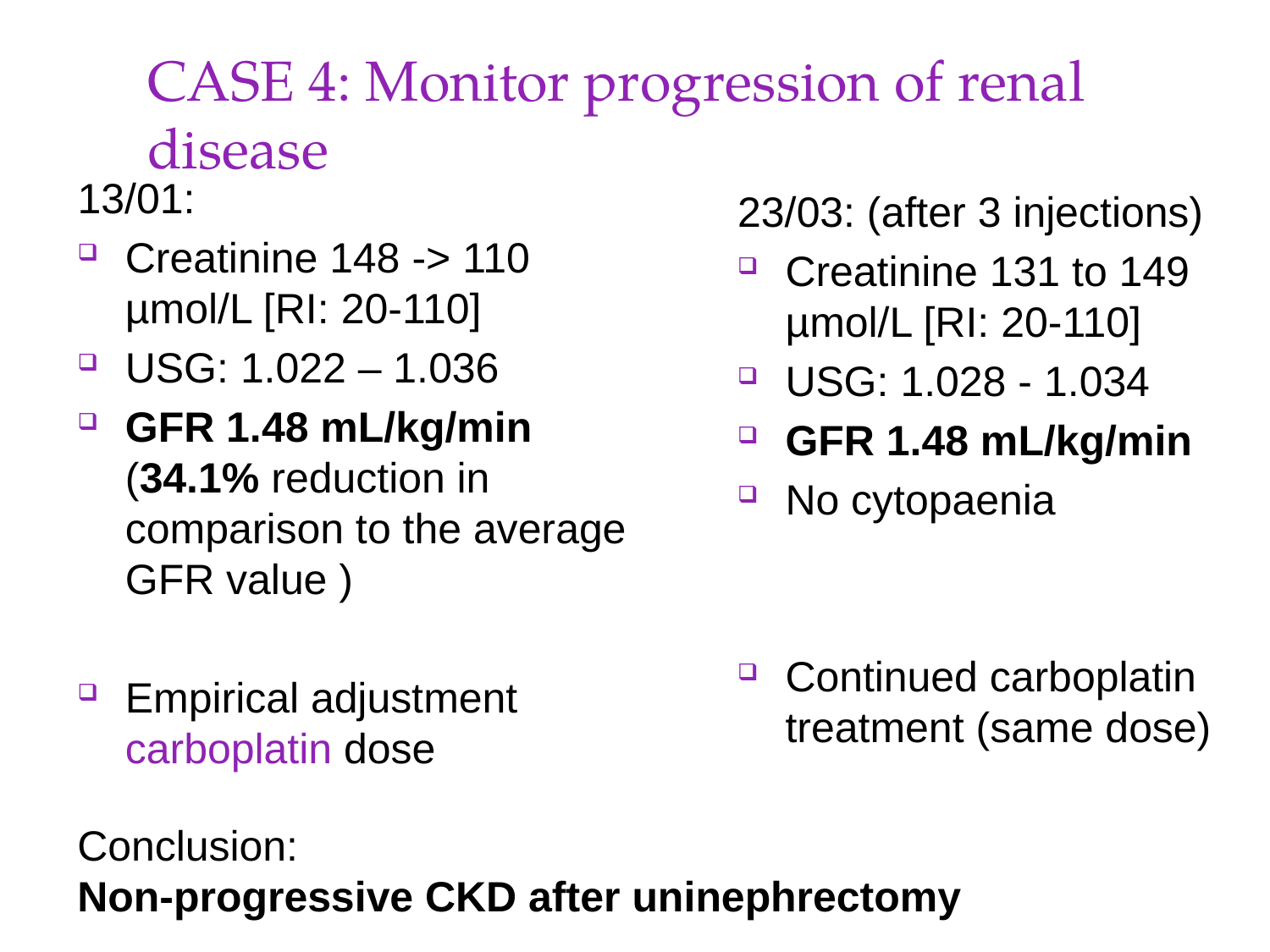

# CASE 4: Monitor progression of renal disease
13/01:
Creatinine 148 -> 110 µmol/L [RI: 20-110]
USG: 1.022 – 1.036
GFR 1.48 mL/kg/min (34.1% reduction in comparison to the average GFR value )

Empirical adjustment carboplatin dose

23/03: (after 3 injections)
Creatinine 131 to 149 µmol/L [RI: 20-110]
USG: 1.028 - 1.034
GFR 1.48 mL/kg/min
No cytopaenia

Continued carboplatin treatment (same dose)

Conclusion:
Non-progressive CKD after uninephrectomy